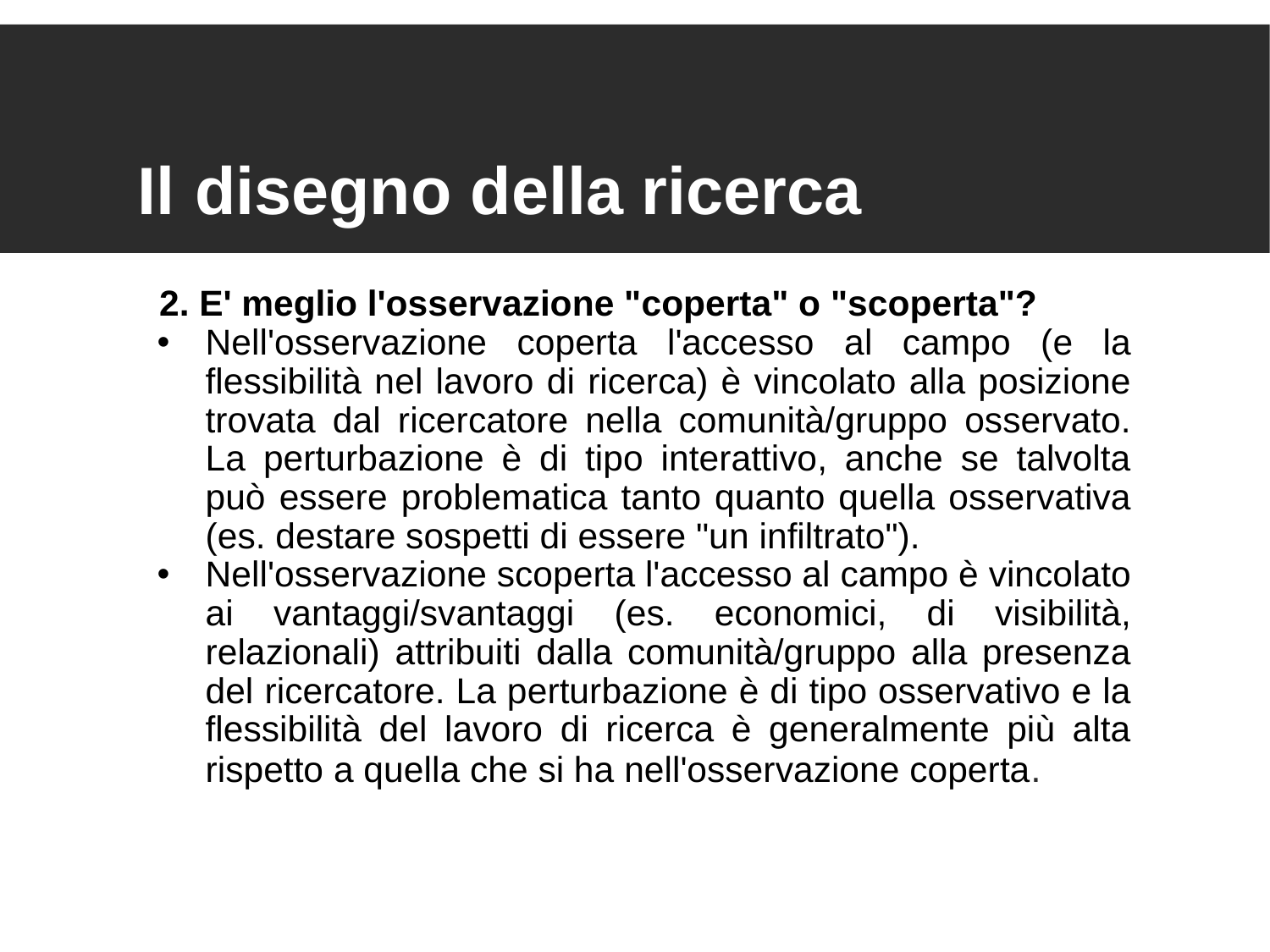

Il disegno della ricerca
2. E' meglio l'osservazione "coperta" o "scoperta"?
Nell'osservazione coperta l'accesso al campo (e la flessibilità nel lavoro di ricerca) è vincolato alla posizione trovata dal ricercatore nella comunità/gruppo osservato. La perturbazione è di tipo interattivo, anche se talvolta può essere problematica tanto quanto quella osservativa (es. destare sospetti di essere "un infiltrato").
Nell'osservazione scoperta l'accesso al campo è vincolato ai vantaggi/svantaggi (es. economici, di visibilità, relazionali) attribuiti dalla comunità/gruppo alla presenza del ricercatore. La perturbazione è di tipo osservativo e la flessibilità del lavoro di ricerca è generalmente più alta rispetto a quella che si ha nell'osservazione coperta.